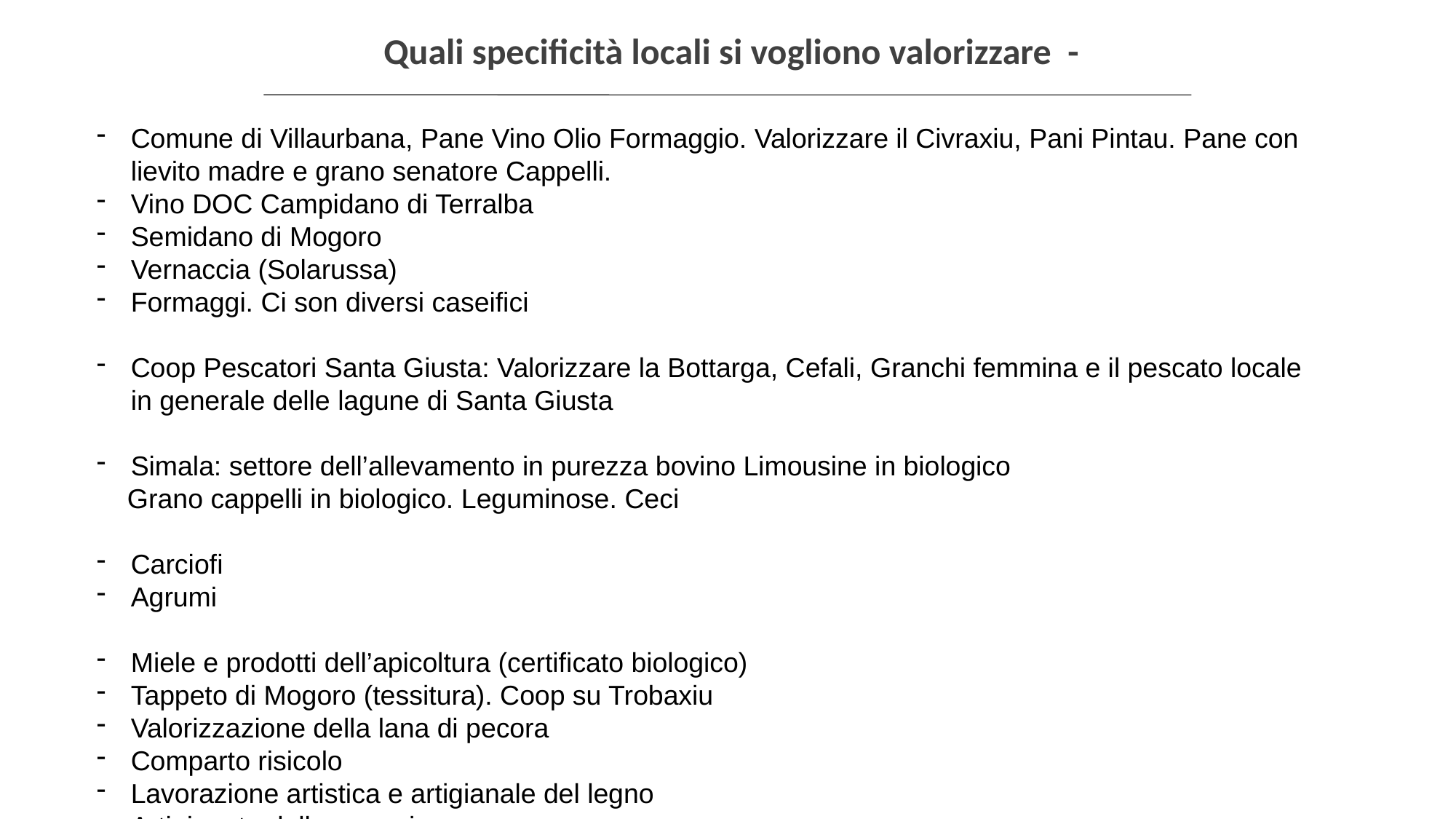

Quali specificità locali si vogliono valorizzare  -

Comune di Villaurbana, Pane Vino Olio Formaggio. Valorizzare il Civraxiu, Pani Pintau. Pane con lievito madre e grano senatore Cappelli.
Vino DOC Campidano di Terralba
Semidano di Mogoro
Vernaccia (Solarussa)
Formaggi. Ci son diversi caseifici

Coop Pescatori Santa Giusta: Valorizzare la Bottarga, Cefali, Granchi femmina e il pescato locale in generale delle lagune di Santa Giusta

Simala: settore dell’allevamento in purezza bovino Limousine in biologico
    Grano cappelli in biologico. Leguminose. Ceci

Carciofi
Agrumi

Miele e prodotti dell’apicoltura (certificato biologico)
Tappeto di Mogoro (tessitura). Coop su Trobaxiu
Valorizzazione della lana di pecora
Comparto risicolo
Lavorazione artistica e artigianale del legno
Artigianato della ceramica
Lavorazione della canna
Turismo esperienziale legato al territorio e alle imprese locali. Turismo culturale accessibile e sostenibile.
Birrificio artigianale.
Agricoltura sostenibile e sociale. Agroecologia
Lavorazione artigianale e artistica del ferro
Lavorazione del giunco (e tradizione di costruzione de is fassonis)
Agroambiente. Produzione di Moringa oleifera
Produzione dolciaria: anicini Uresi (Uras)
Turismo archeologico. Cuccurada, Bau Mendula, Sa Domu Beccia, Pidighi, Othoca, Santu Miali
Centri storici e aspetto architettonico.
Beni culturali. Gonnostramatza: Museo Turcus e Morus. Sistema museale e rete con musei di altri comuni e chiese e monumenti. Masullas, tre musei. Pompu museo, Mogoro fiera.
Salumi